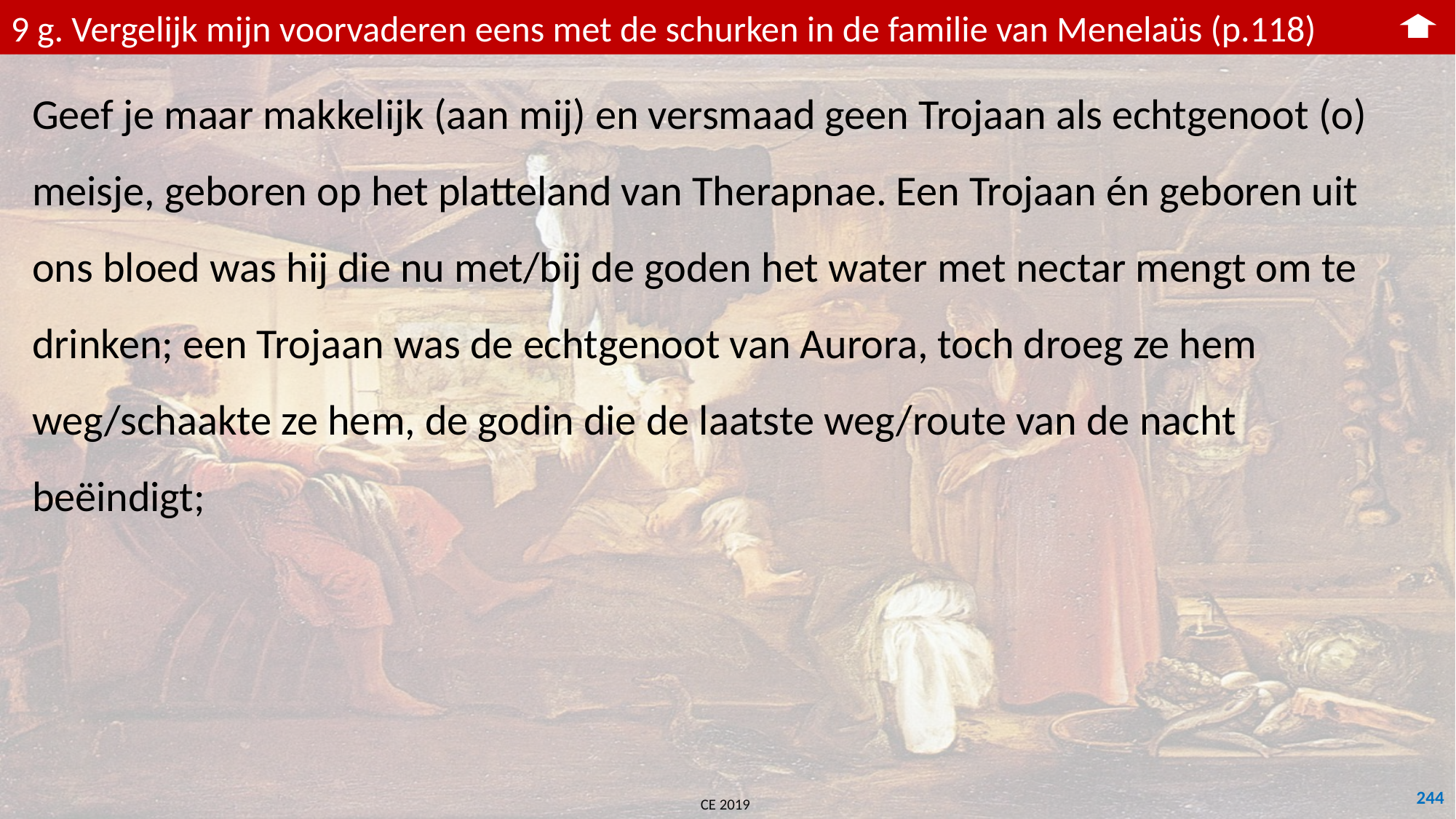

9 g. Vergelijk mijn voorvaderen eens met de schurken in de familie van Menelaüs (p.118)

Geef je maar makkelijk (aan mij) en versmaad geen Trojaan als echtgenoot (o) meisje, geboren op het platteland van Therapnae. Een Trojaan én geboren uit ons bloed was hij die nu met/bij de goden het water met nectar mengt om te drinken; een Trojaan was de echtgenoot van Aurora, toch droeg ze hem weg/schaakte ze hem, de godin die de laatste weg/route van de nacht beëindigt;
244
CE 2019